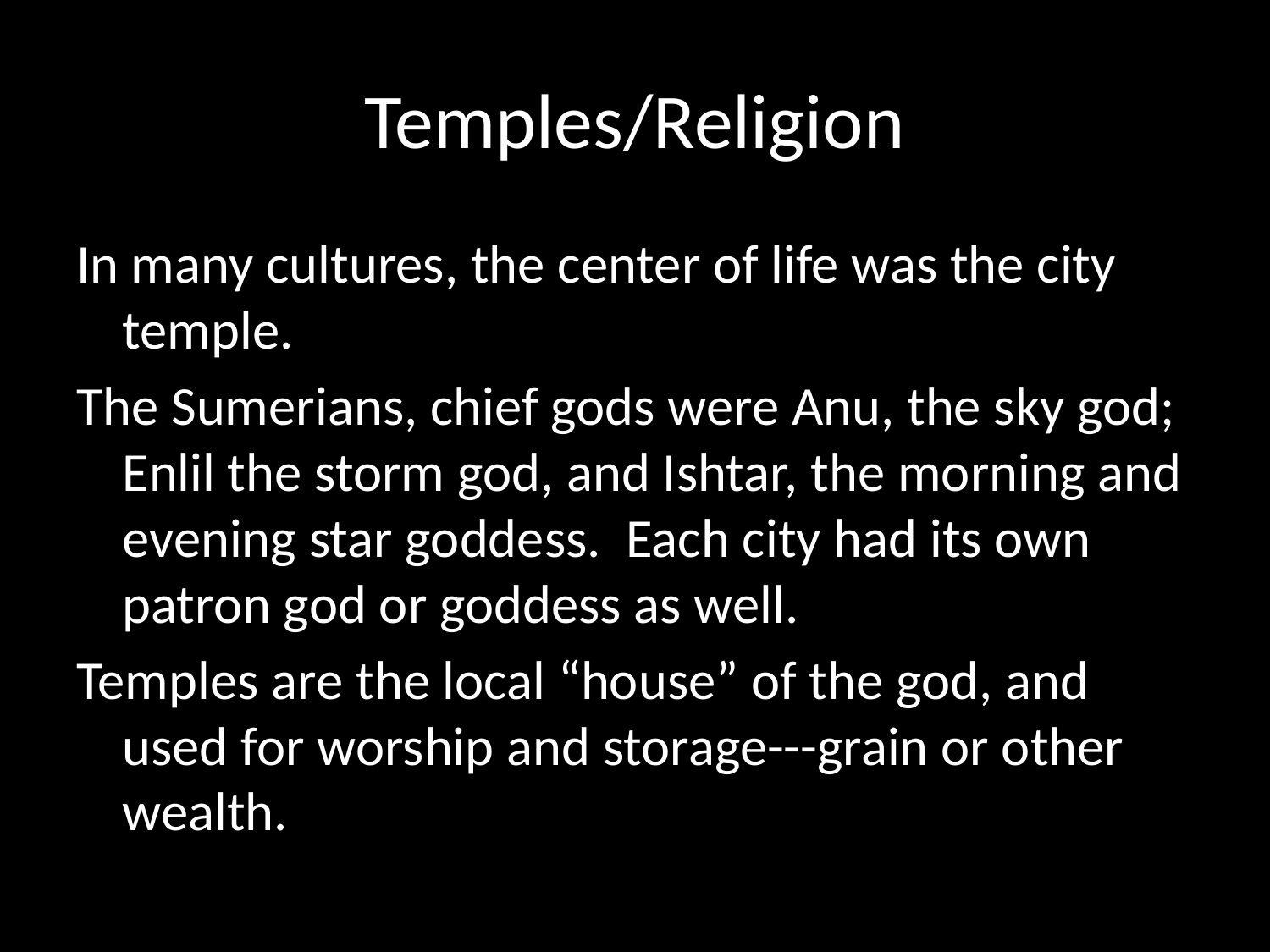

# Temples/Religion
In many cultures, the center of life was the city temple.
The Sumerians, chief gods were Anu, the sky god;  Enlil the storm god, and Ishtar, the morning and evening star goddess.  Each city had its own patron god or goddess as well.
Temples are the local “house” of the god, and used for worship and storage---grain or other wealth.